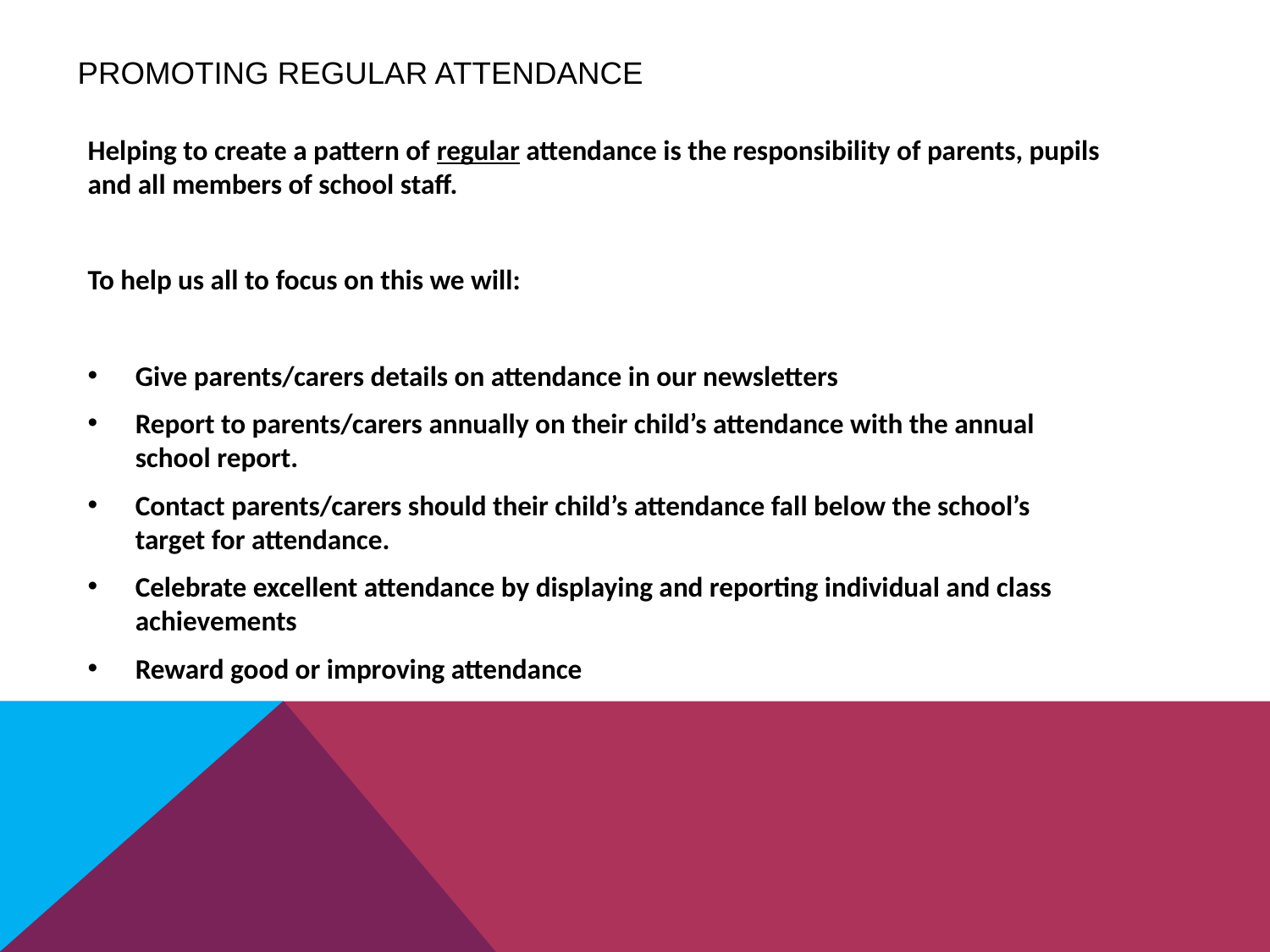

# Promoting Regular Attendance
Helping to create a pattern of regular attendance is the responsibility of parents, pupils and all members of school staff.

To help us all to focus on this we will:

Give parents/carers details on attendance in our newsletters
Report to parents/carers annually on their child’s attendance with the annual school report.
Contact parents/carers should their child’s attendance fall below the school’s target for attendance.
Celebrate excellent attendance by displaying and reporting individual and class achievements
Reward good or improving attendance